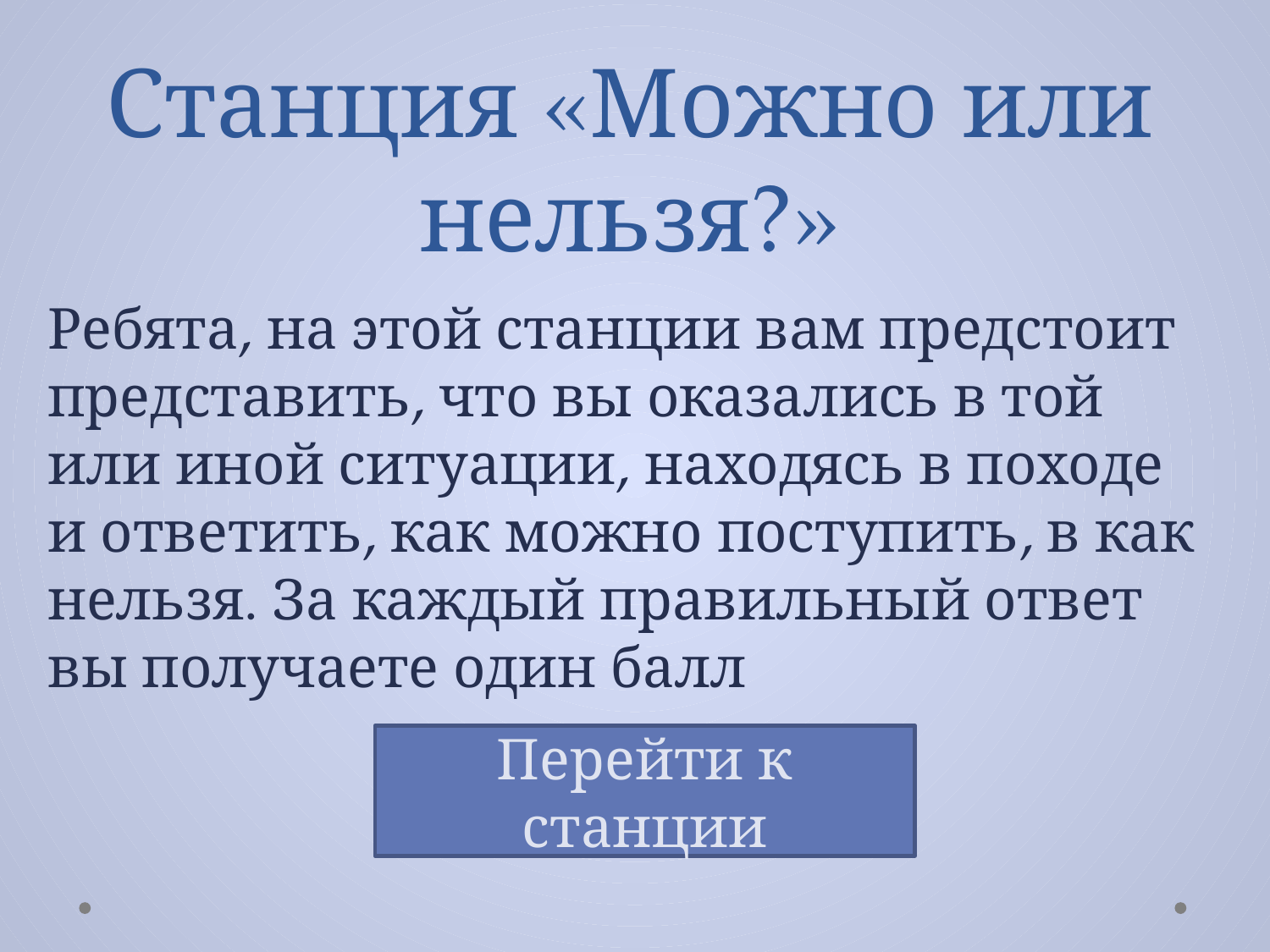

# Станция «Можно или нельзя?»
Ребята, на этой станции вам предстоит представить, что вы оказались в той или иной ситуации, находясь в походе и ответить, как можно поступить, в как нельзя. За каждый правильный ответ вы получаете один балл
Перейти к станции